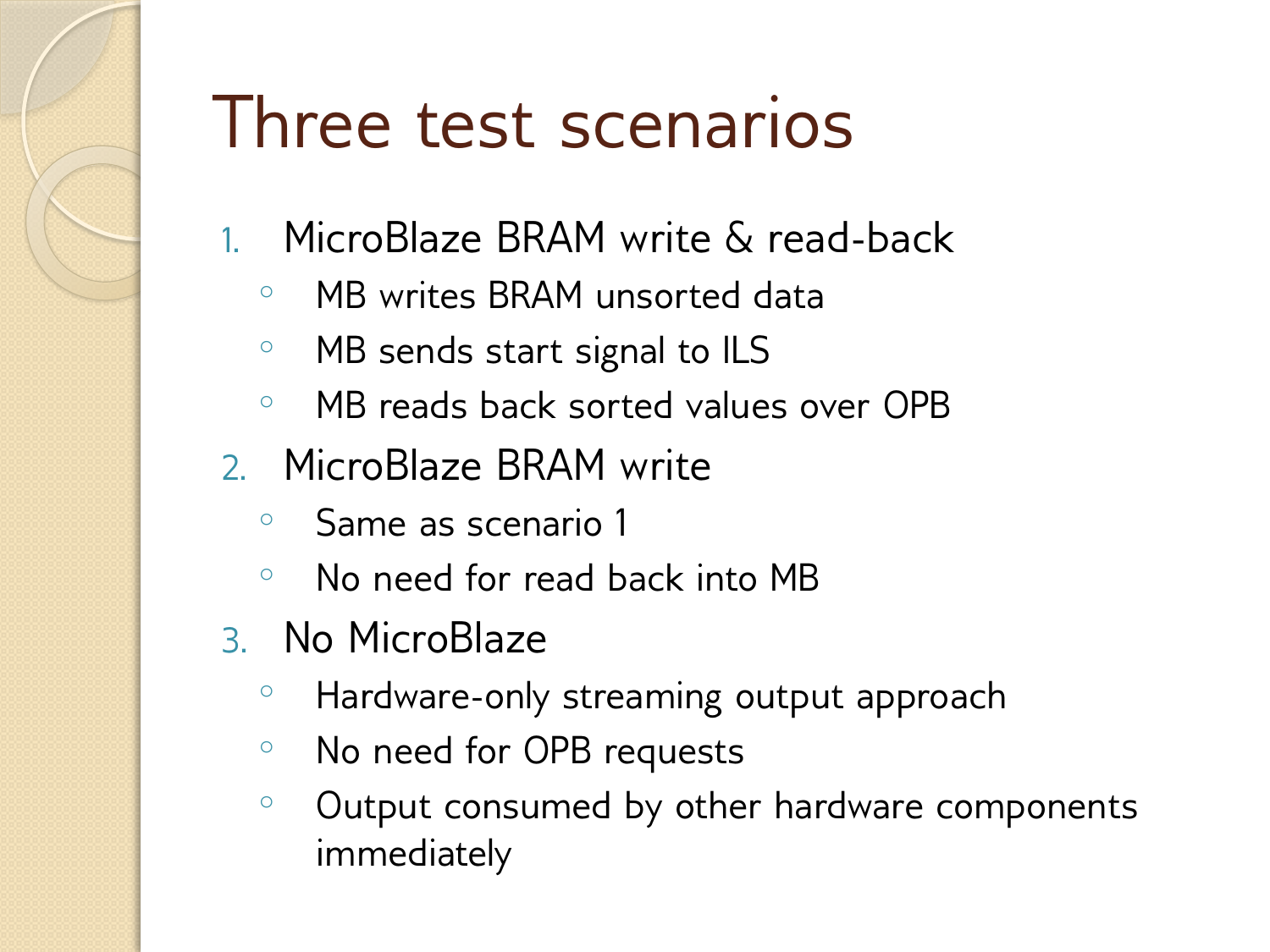

# Three test scenarios
MicroBlaze BRAM write & read-back
MB writes BRAM unsorted data
MB sends start signal to ILS
MB reads back sorted values over OPB
MicroBlaze BRAM write
Same as scenario 1
No need for read back into MB
No MicroBlaze
Hardware-only streaming output approach
No need for OPB requests
Output consumed by other hardware components immediately